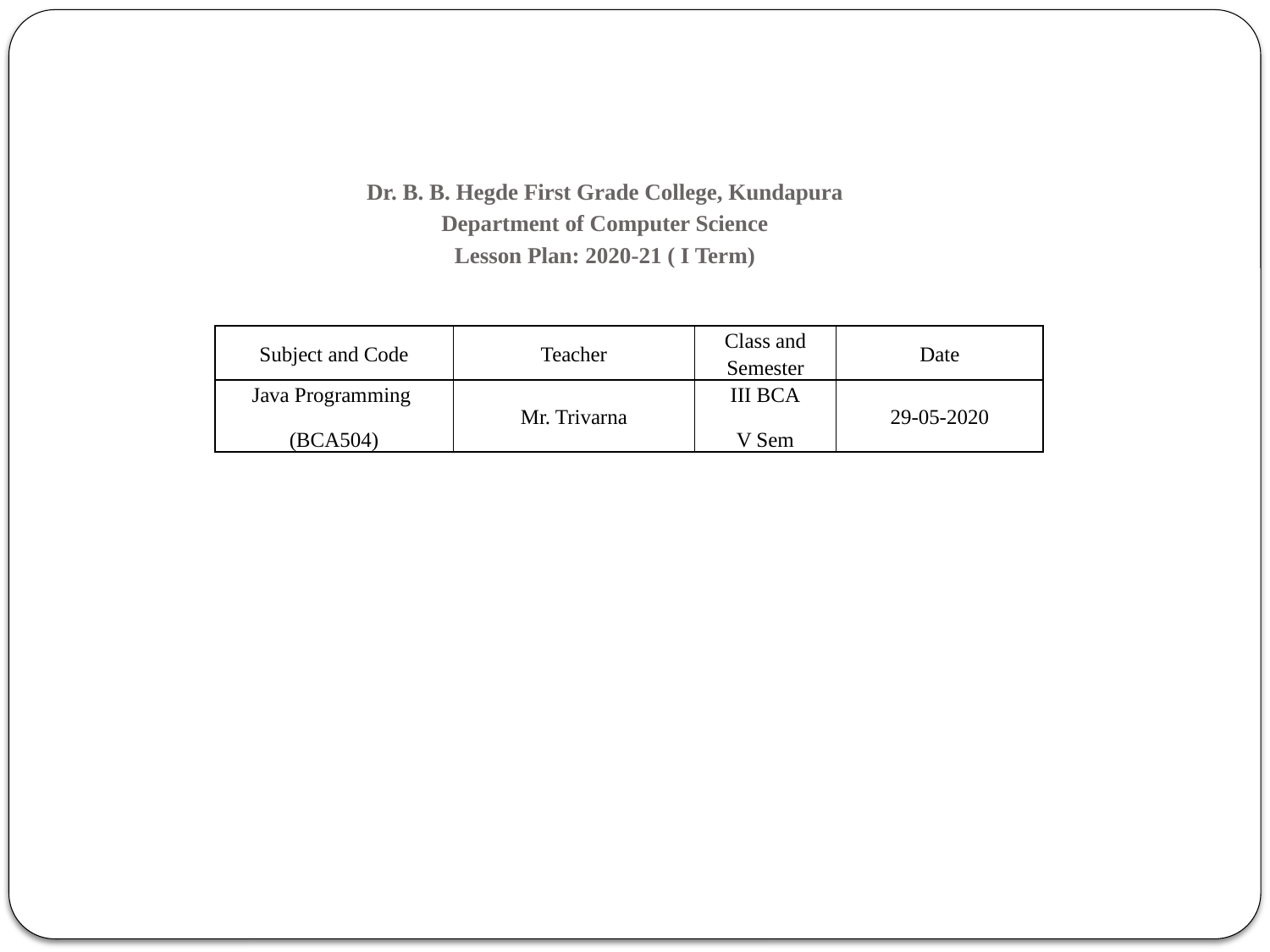

# Dr. B. B. Hegde First Grade College, Kundapura Department of Computer Science Lesson Plan: 2020-21 ( I Term)
| Subject and Code | Teacher | Class and Semester | Date |
| --- | --- | --- | --- |
| Java Programming (BCA504) | Mr. Trivarna | III BCA V Sem | 29-05-2020 |